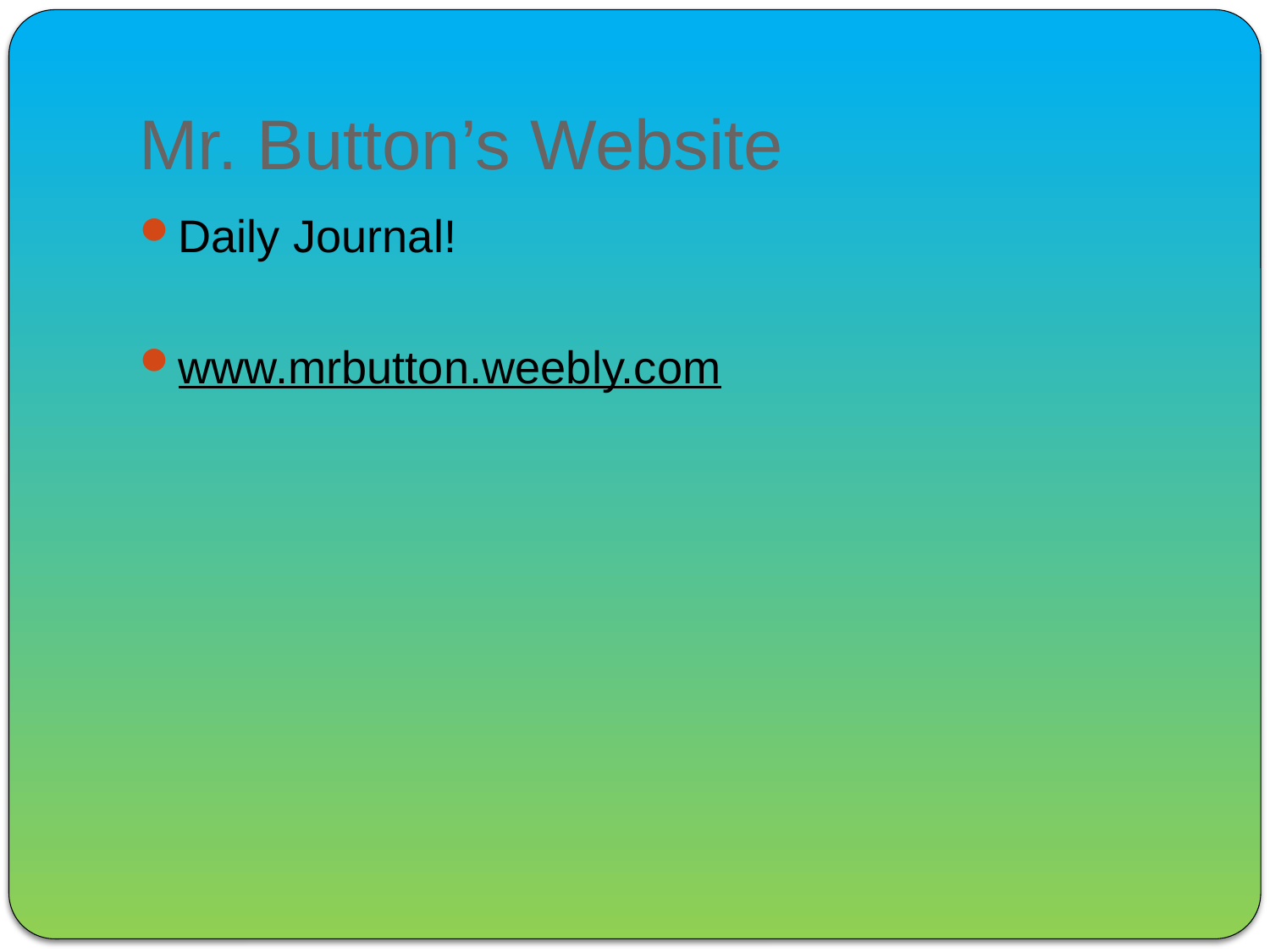

# Mr. Button’s Website
Daily Journal!

www.mrbutton.weebly.com